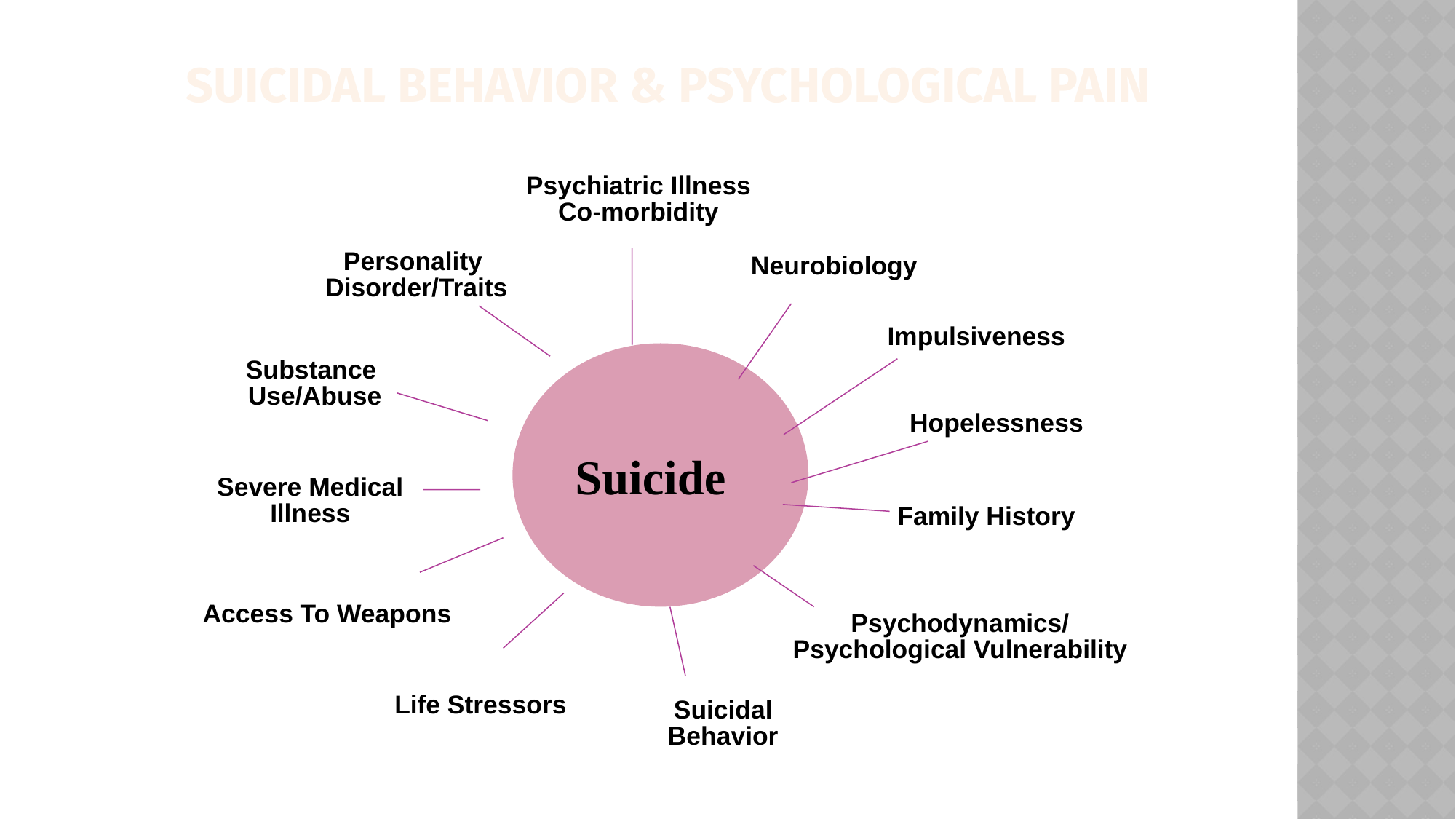

Suicidal Behavior & Psychological Pain
Psychiatric Illness
Co-morbidity
Neurobiology
Personality
Disorder/Traits
Impulsiveness
Substance
Use/Abuse

Hopelessness
Suicide
Severe Medical
Illness
Family History
Access To Weapons
Psychodynamics/
Psychological Vulnerability
Life Stressors
Suicidal
Behavior